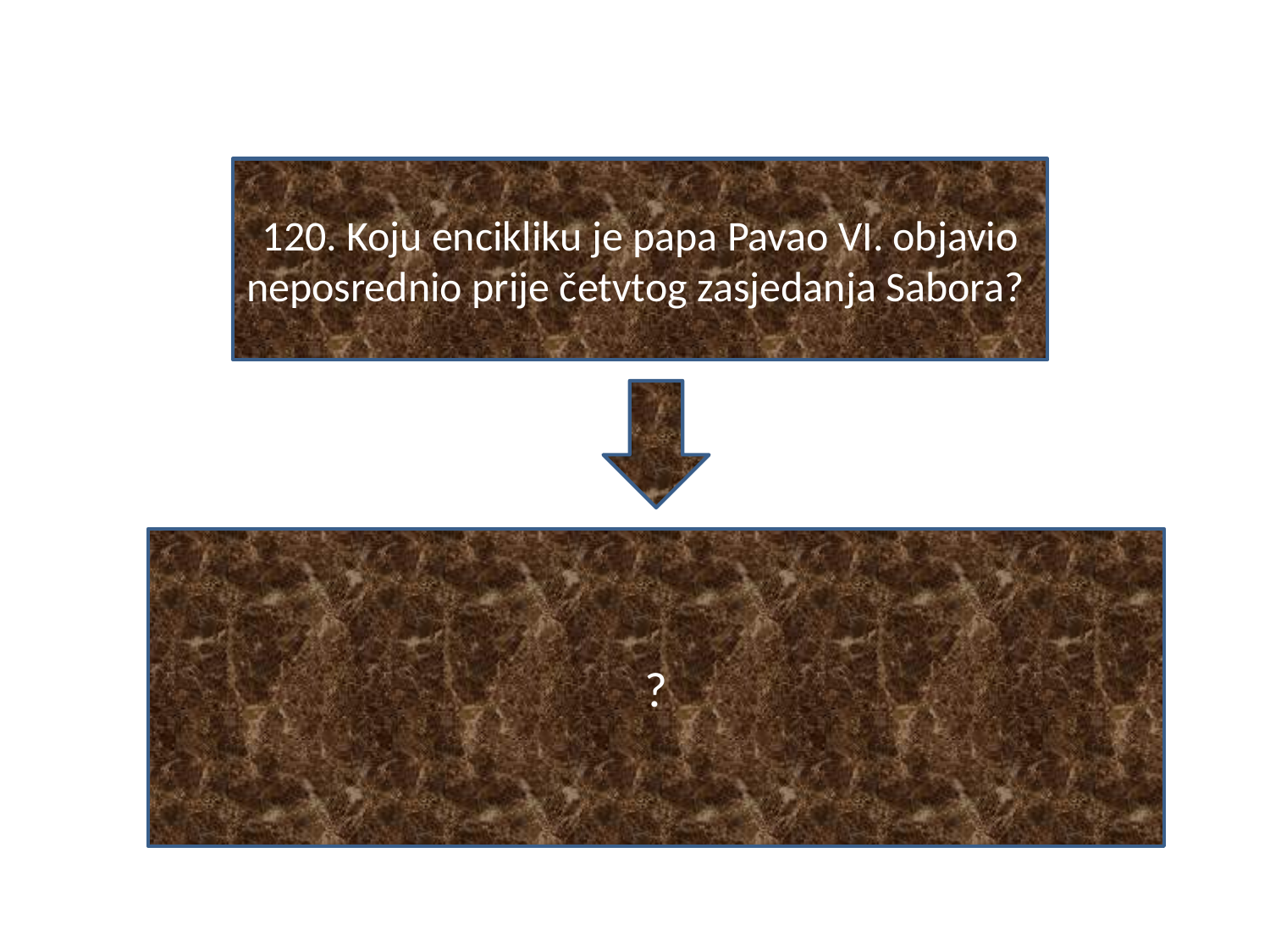

#
120. Koju encikliku je papa Pavao VI. objavio neposrednio prije četvtog zasjedanja Sabora?

?